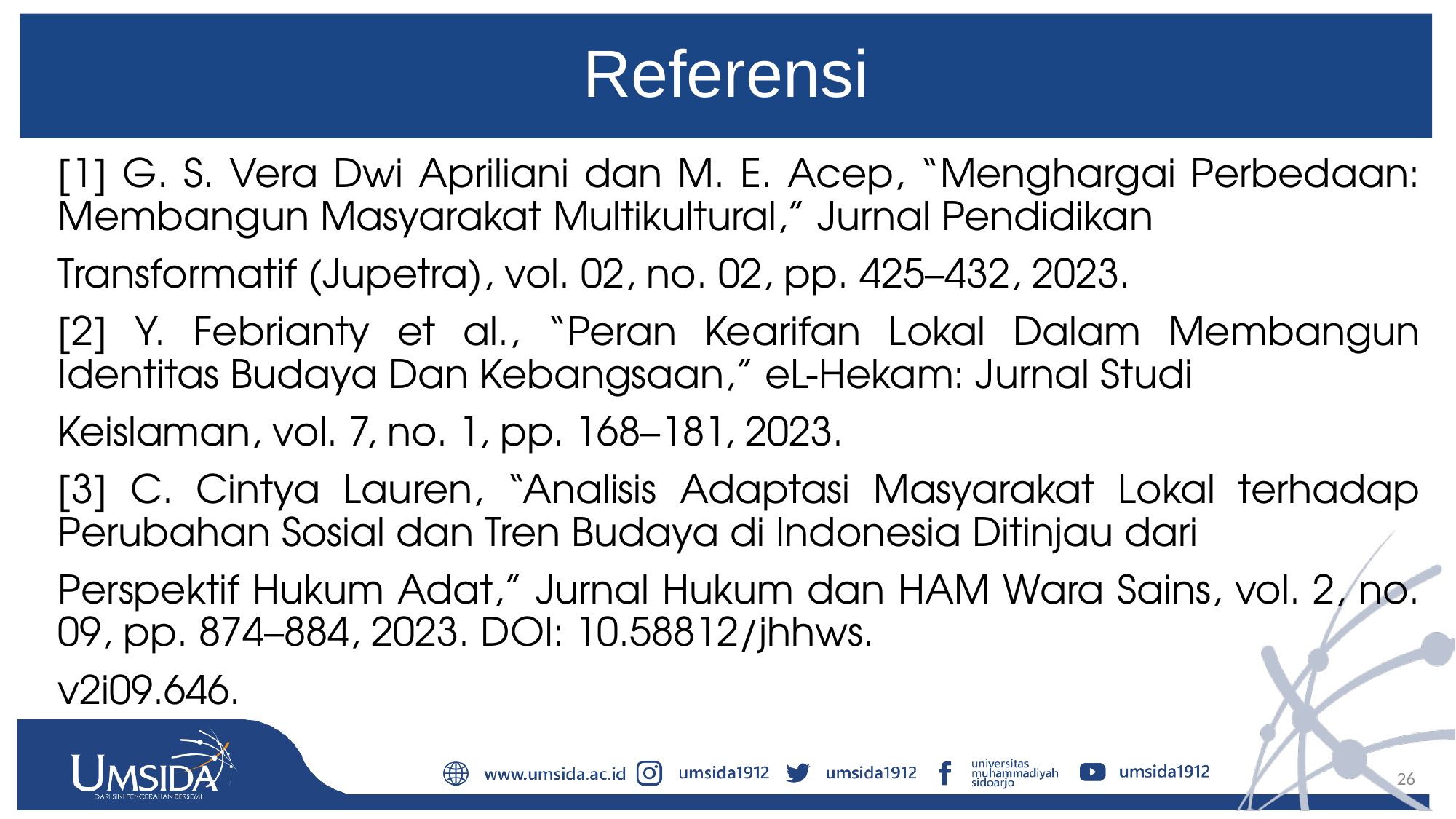

# Referensi
[1] G. S. Vera Dwi Apriliani dan M. E. Acep, “Menghargai Perbedaan: Membangun Masyarakat Multikultural,” Jurnal Pendidikan
Transformatif (Jupetra), vol. 02, no. 02, pp. 425–432, 2023.
[2] Y. Febrianty et al., “Peran Kearifan Lokal Dalam Membangun Identitas Budaya Dan Kebangsaan,” eL-Hekam: Jurnal Studi
Keislaman, vol. 7, no. 1, pp. 168–181, 2023.
[3] C. Cintya Lauren, “Analisis Adaptasi Masyarakat Lokal terhadap Perubahan Sosial dan Tren Budaya di Indonesia Ditinjau dari
Perspektif Hukum Adat,” Jurnal Hukum dan HAM Wara Sains, vol. 2, no. 09, pp. 874–884, 2023. DOI: 10.58812/jhhws.
v2i09.646.